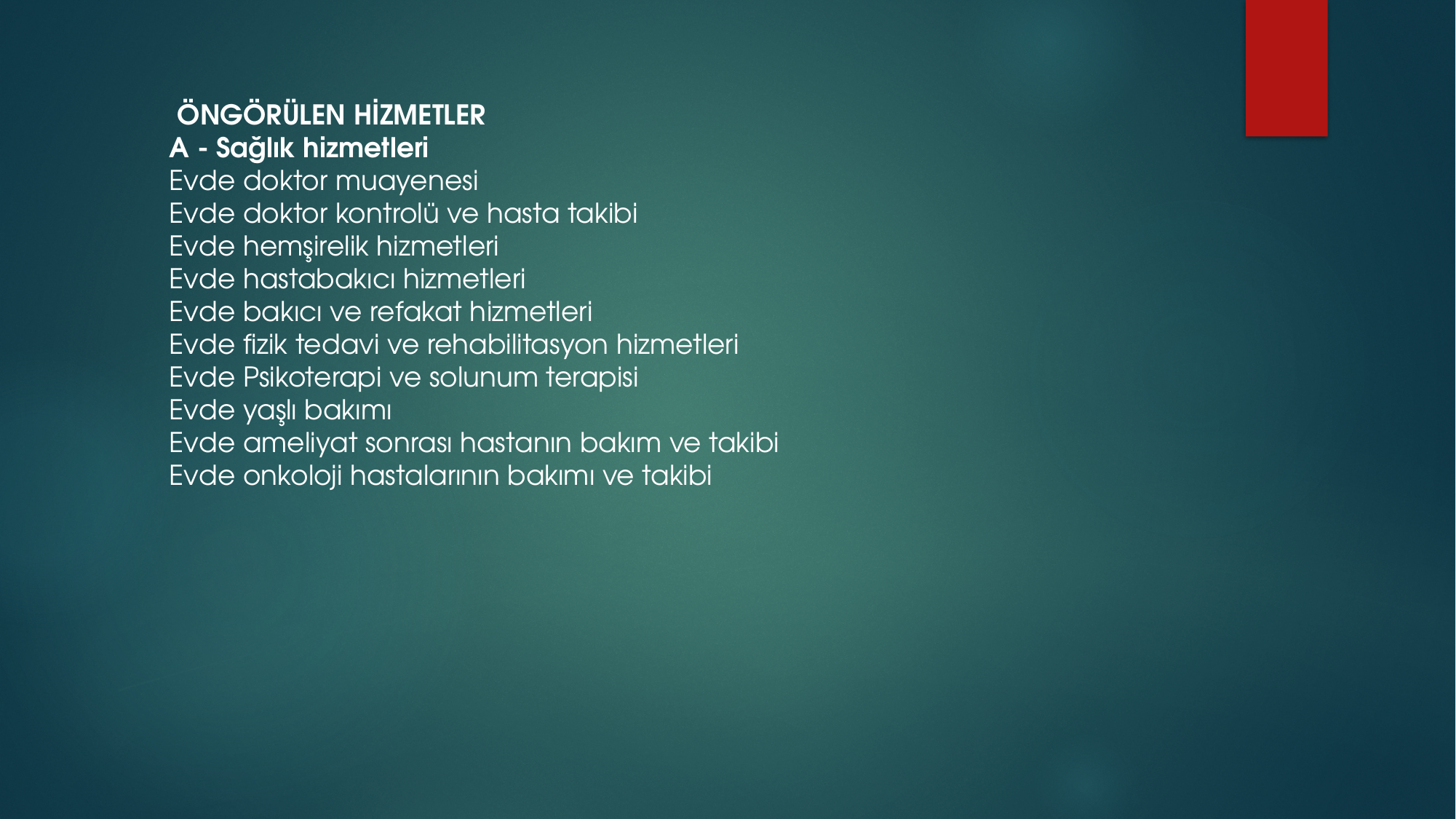

ÖNGÖRÜLEN HİZMETLER
A - Sağlık hizmetleri
Evde doktor muayenesi
Evde doktor kontrolü ve hasta takibi
Evde hemşirelik hizmetleri
Evde hastabakıcı hizmetleri
Evde bakıcı ve refakat hizmetleri
Evde fizik tedavi ve rehabilitasyon hizmetleri
Evde Psikoterapi ve solunum terapisi
Evde yaşlı bakımı
Evde ameliyat sonrası hastanın bakım ve takibi
Evde onkoloji hastalarının bakımı ve takibi